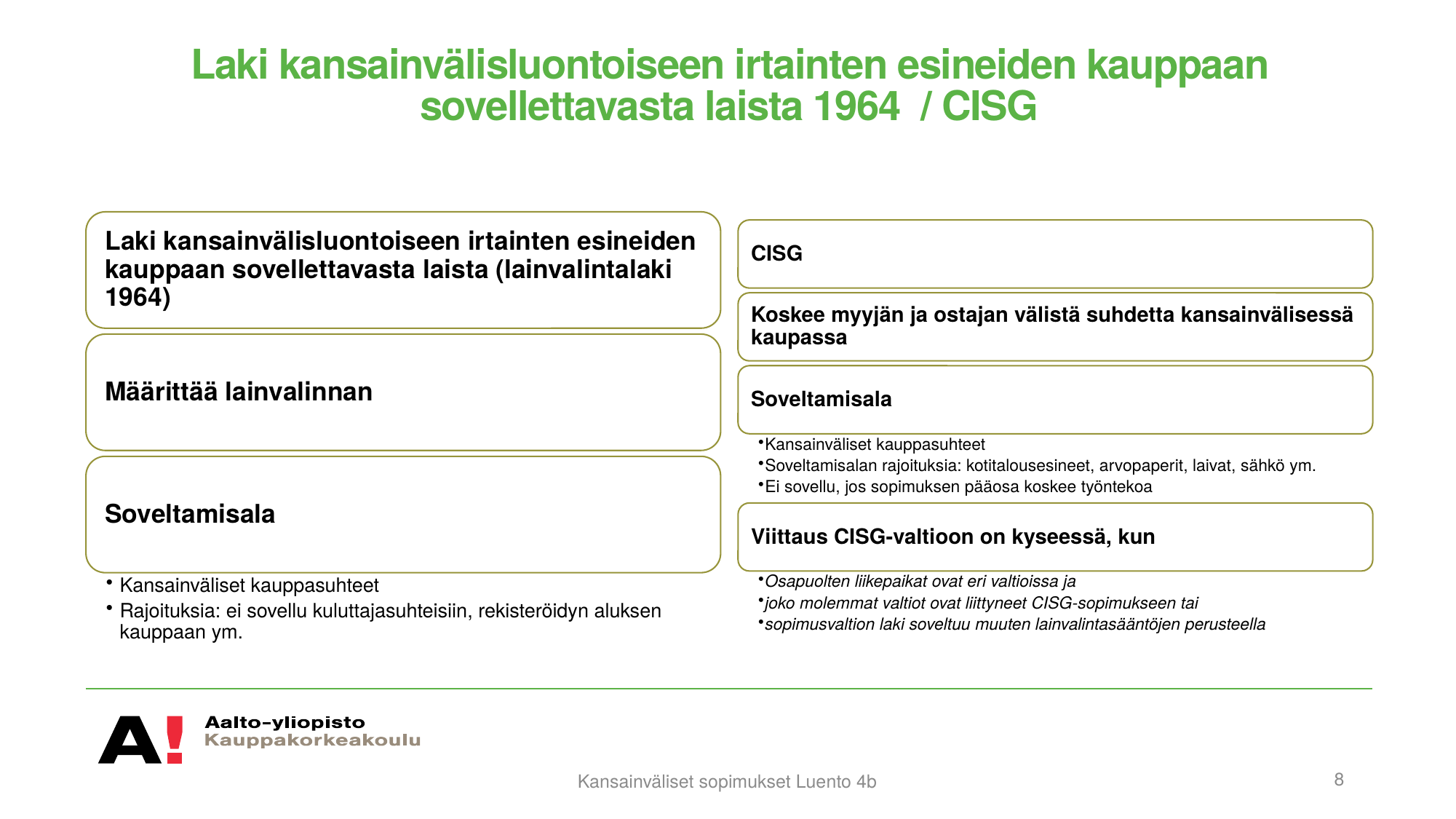

# Laki kansainvälisluontoiseen irtainten esineiden kauppaan sovellettavasta laista 1964  / CISG
Laki kansainvälisluontoiseen irtainten esineiden kauppaan sovellettavasta laista (lainvalintalaki 1964)
Määrittää lainvalinnan
Soveltamisala
Kansainväliset kauppasuhteet
Rajoituksia: ei sovellu kuluttajasuhteisiin, rekisteröidyn aluksen kauppaan ym.
CISG
Koskee myyjän ja ostajan välistä suhdetta kansainvälisessä kaupassa
Soveltamisala
Kansainväliset kauppasuhteet
Soveltamisalan rajoituksia: kotitalousesineet, arvopaperit, laivat, sähkö ym.
Ei sovellu, jos sopimuksen pääosa koskee työntekoa
Viittaus CISG-valtioon on kyseessä, kun
Osapuolten liikepaikat ovat eri valtioissa ja
joko molemmat valtiot ovat liittyneet CISG-sopimukseen tai
sopimusvaltion laki soveltuu muuten lainvalintasääntöjen perusteella
Kansainväliset sopimukset Luento 4b
8